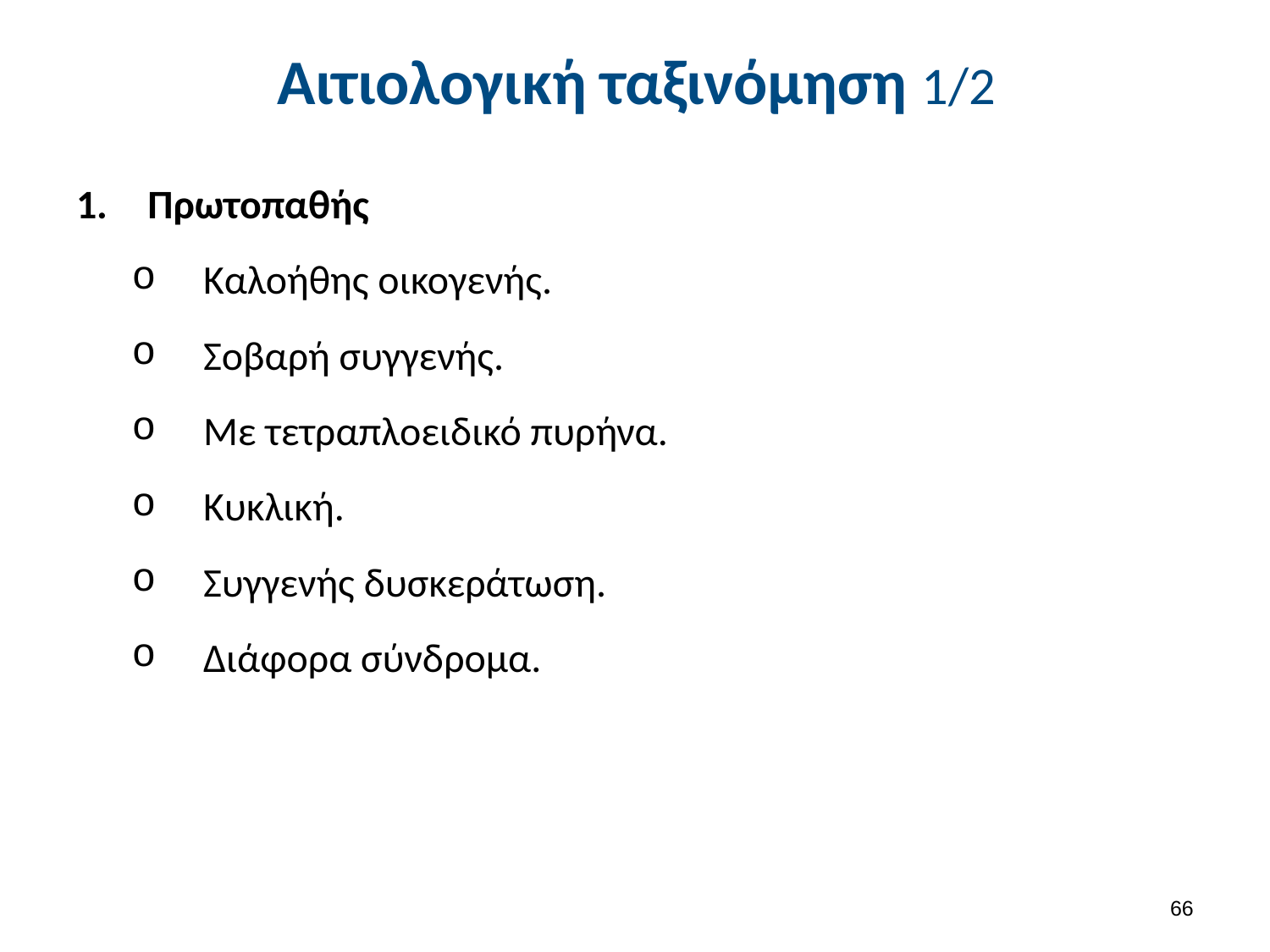

# Αιτιολογική ταξινόμηση 1/2
Πρωτοπαθής
Καλοήθης οικογενής.
Σοβαρή συγγενής.
Με τετραπλοειδικό πυρήνα.
Κυκλική.
Συγγενής δυσκεράτωση.
Διάφορα σύνδρομα.
66